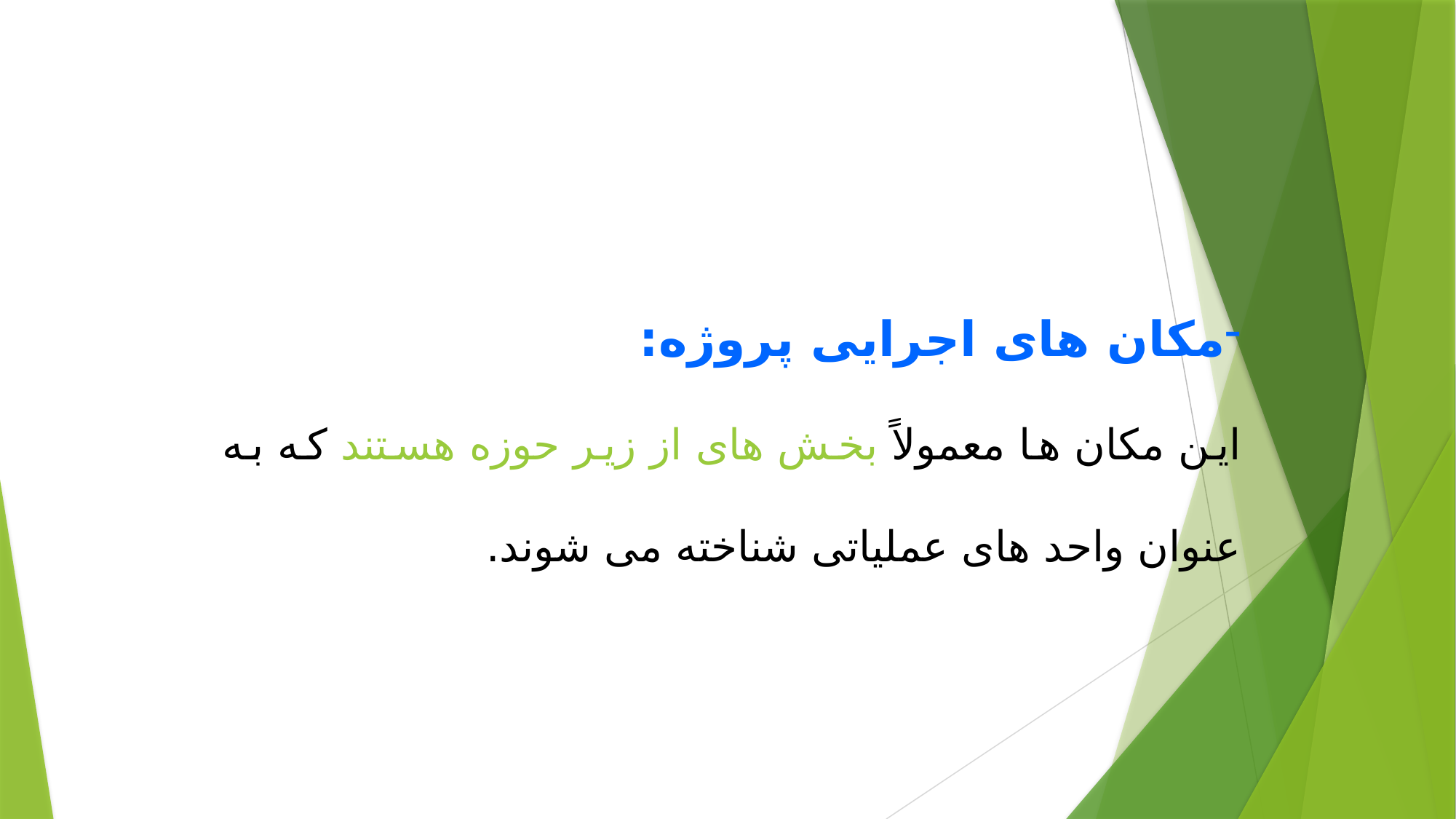

مکان های اجرایی پروژه:
این مکان ها معمولاً بخش های از زیر حوزه هستند که به عنوان واحد های عملیاتی شناخته می شوند.